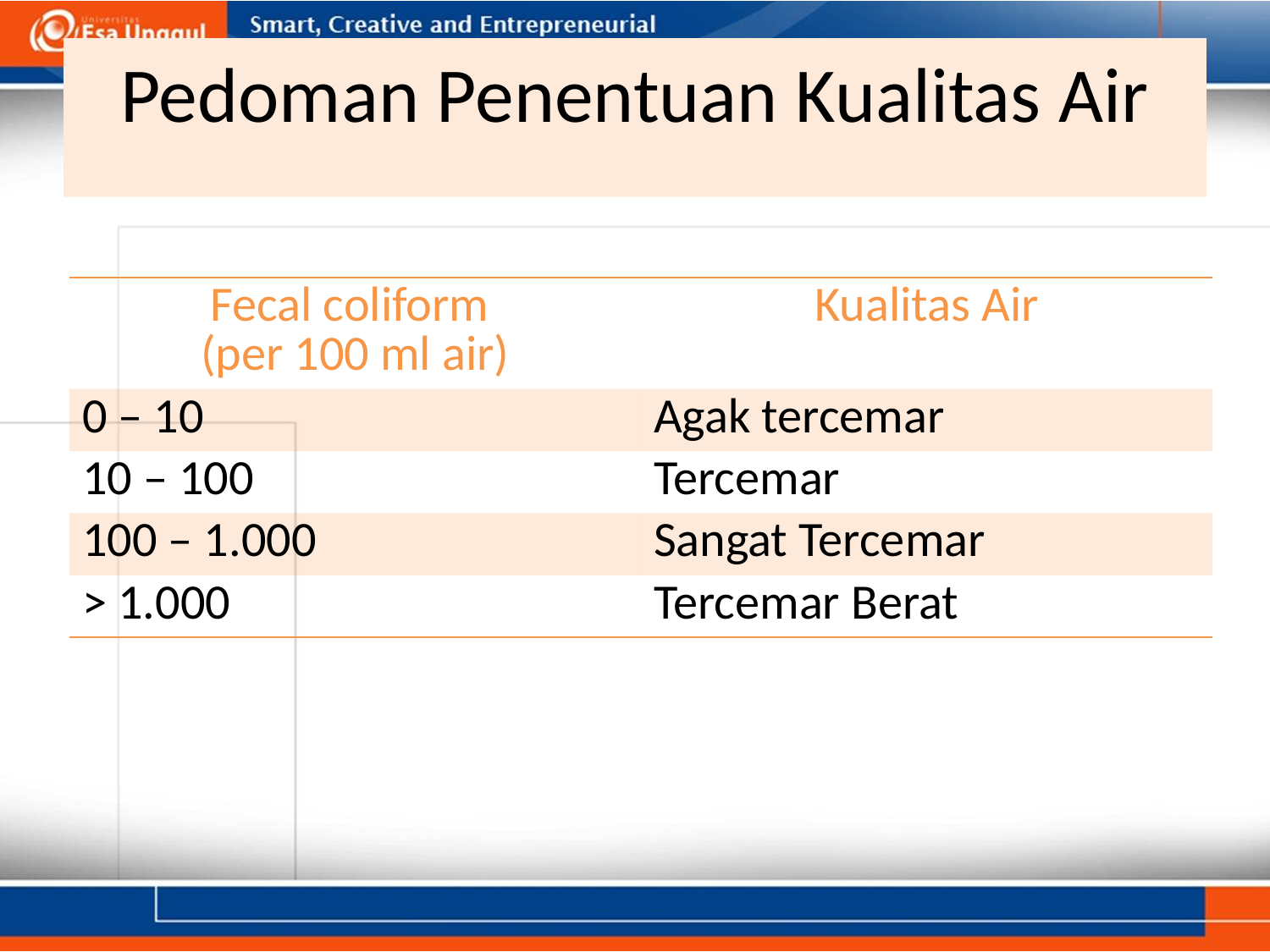

# Pedoman Penentuan Kualitas Air
| Fecal coliform (per 100 ml air) | Kualitas Air |
| --- | --- |
| 0 – 10 | Agak tercemar |
| 10 – 100 | Tercemar |
| 100 – 1.000 | Sangat Tercemar |
| > 1.000 | Tercemar Berat |